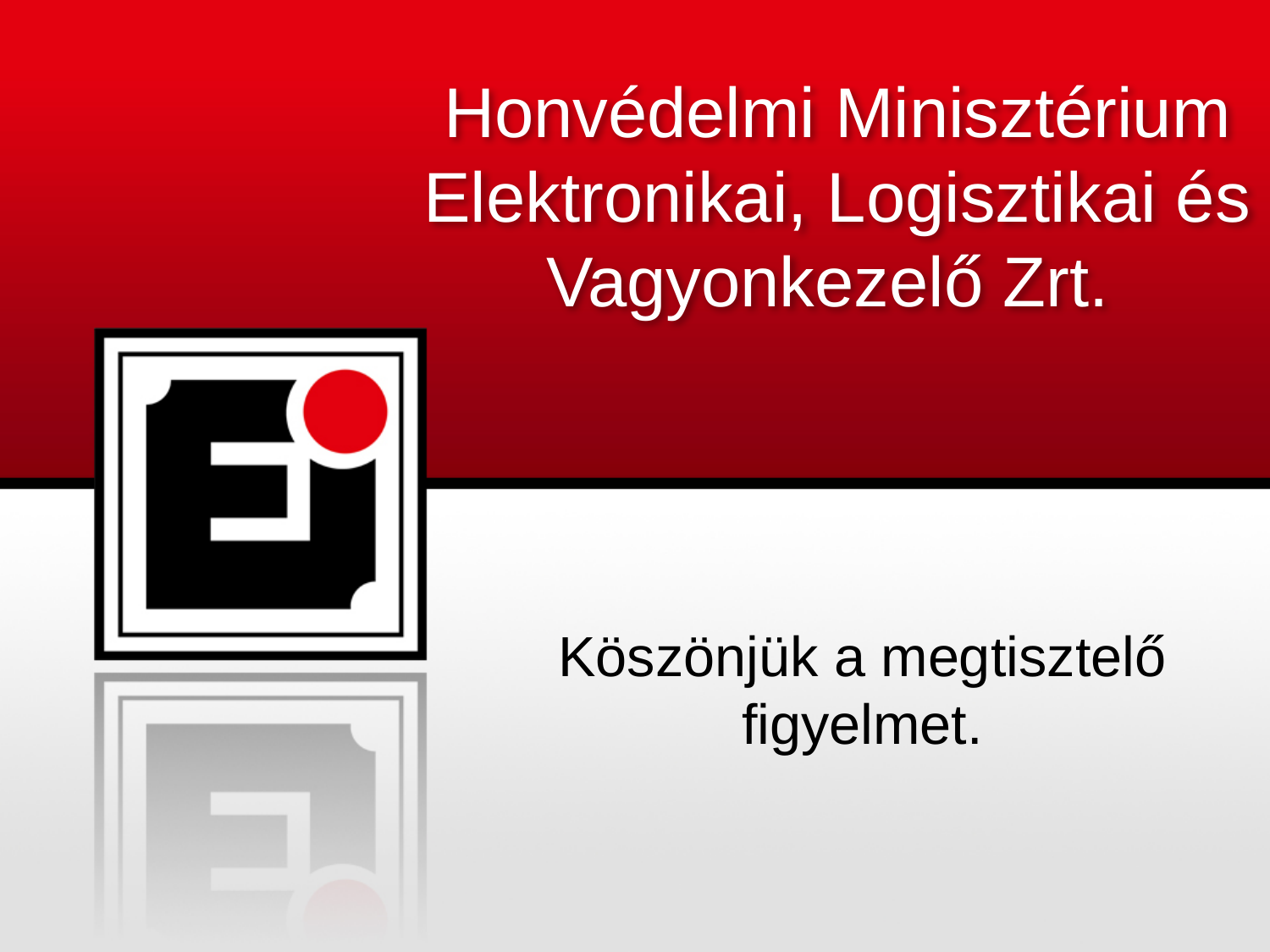

# Honvédelmi Minisztérium Elektronikai, Logisztikai és Vagyonkezelő Zrt.

Köszönjük a megtisztelő figyelmet.